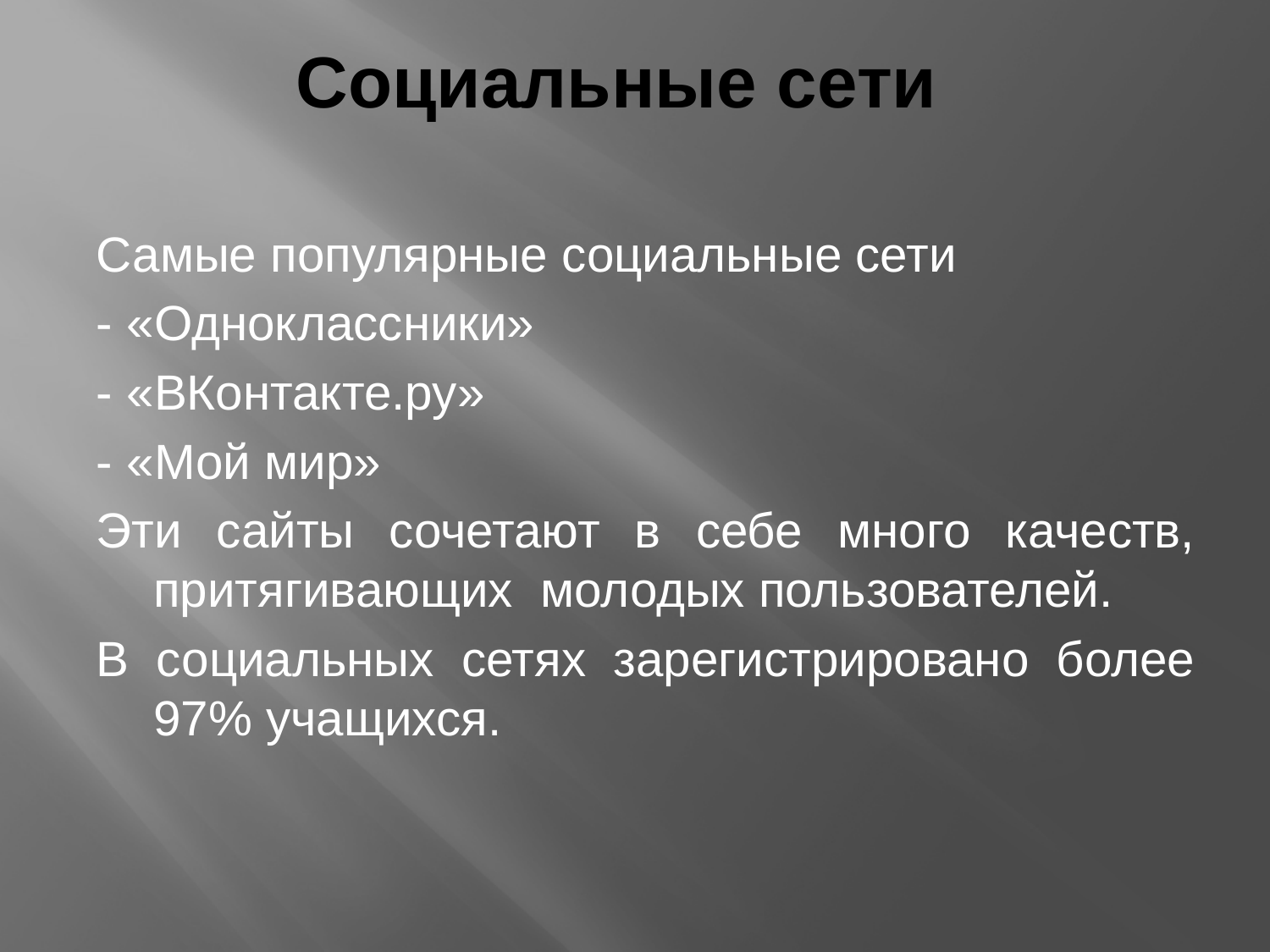

# Социальные сети
Самые популярные социальные сети
- «Одноклассники»
- «ВКонтакте.ру»
- «Мой мир»
Эти сайты сочетают в себе много качеств, притягивающих  молодых пользователей.
В социальных сетях зарегистрировано более 97% учащихся.